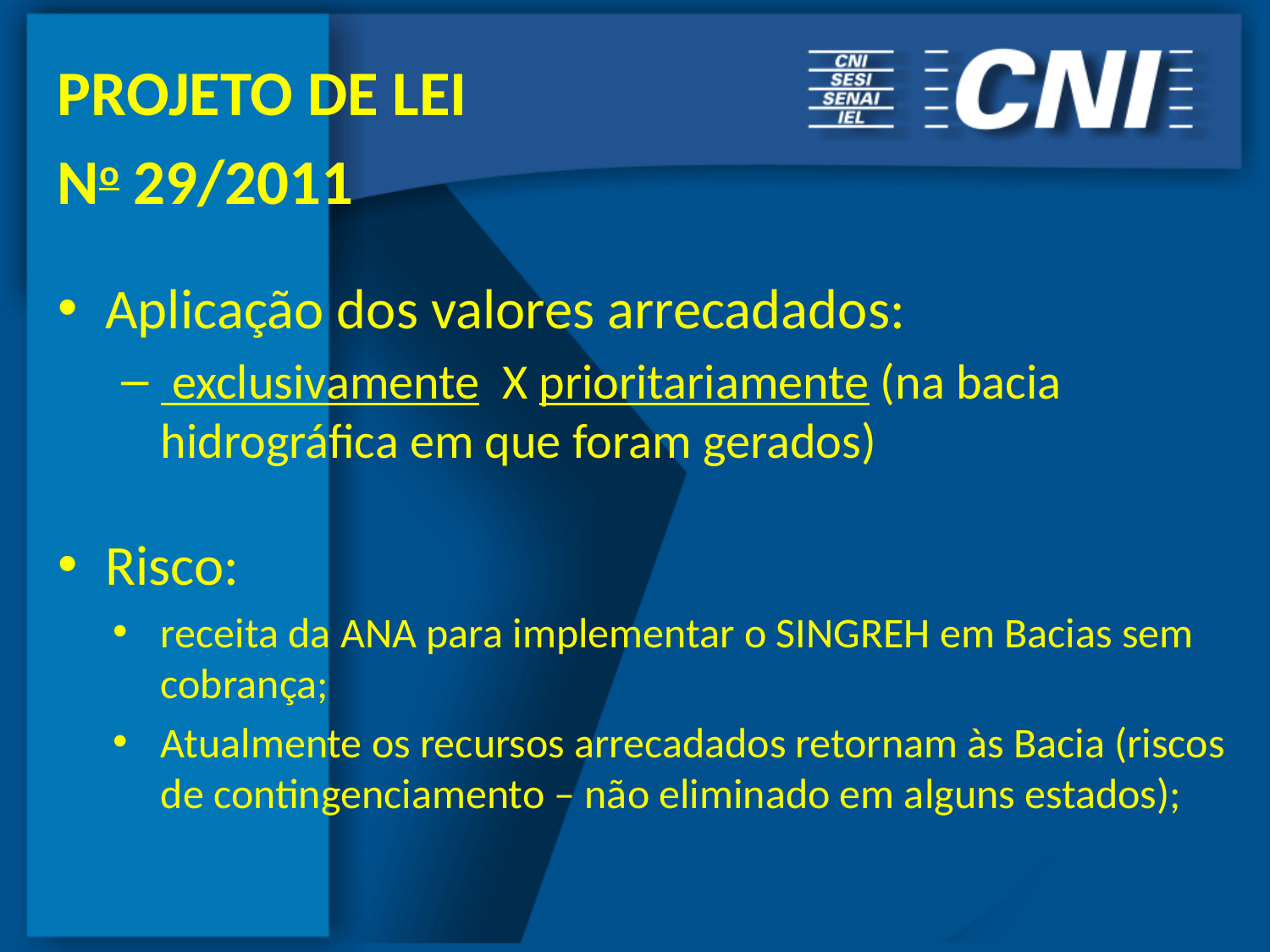

PROJETO DE LEI
No 29/2011

Aplicação dos valores arrecadados:
 exclusivamente  X prioritariamente (na bacia hidrográfica em que foram gerados)

Risco:
receita da ANA para implementar o SINGREH em Bacias sem cobrança;
Atualmente os recursos arrecadados retornam às Bacia (riscos de contingenciamento – não eliminado em alguns estados);